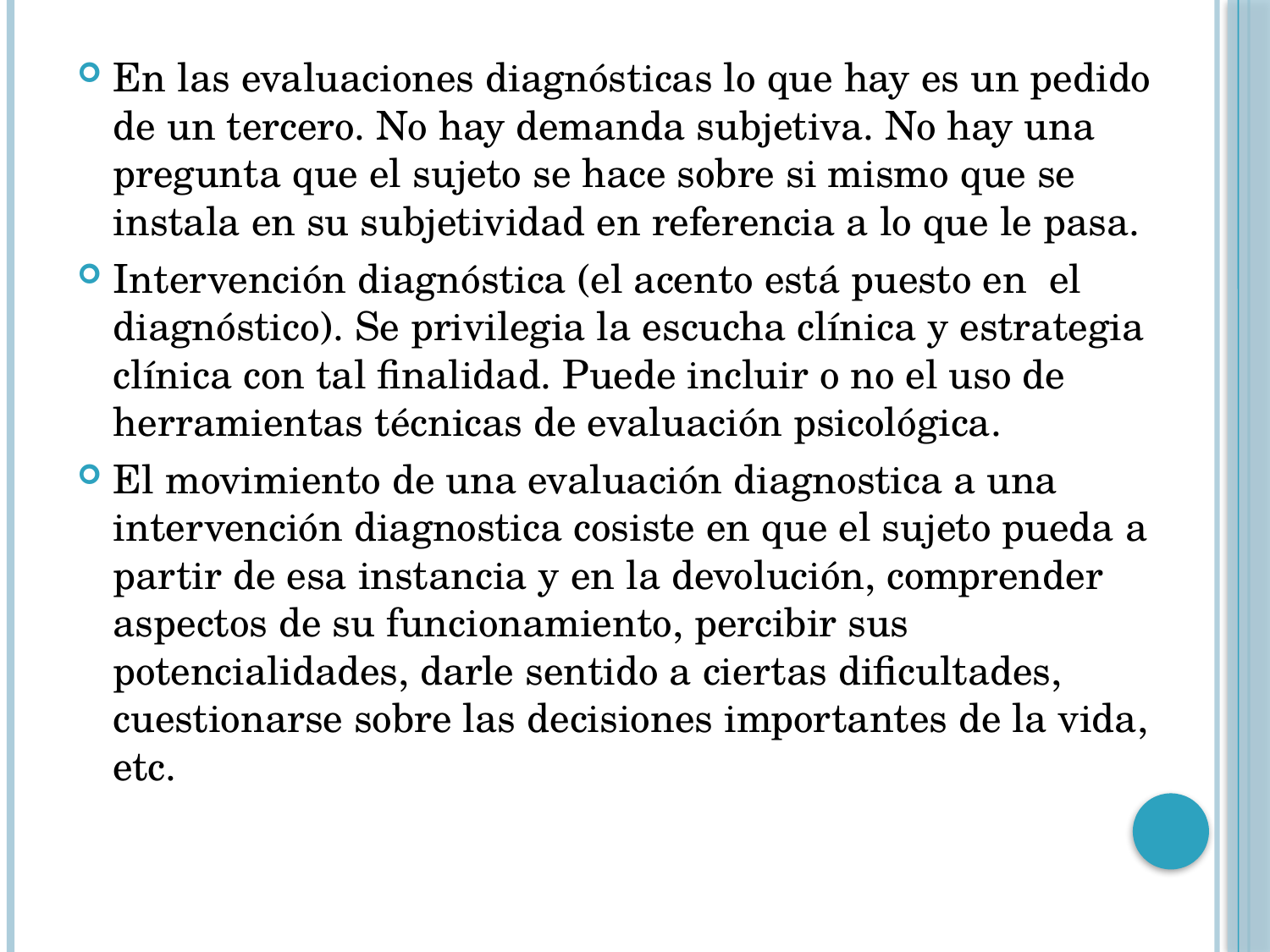

En las evaluaciones diagnósticas lo que hay es un pedido de un tercero. No hay demanda subjetiva. No hay una pregunta que el sujeto se hace sobre si mismo que se instala en su subjetividad en referencia a lo que le pasa.
Intervención diagnóstica (el acento está puesto en  el diagnóstico). Se privilegia la escucha clínica y estrategia clínica con tal finalidad. Puede incluir o no el uso de herramientas técnicas de evaluación psicológica.
El movimiento de una evaluación diagnostica a una intervención diagnostica cosiste en que el sujeto pueda a partir de esa instancia y en la devolución, comprender aspectos de su funcionamiento, percibir sus potencialidades, darle sentido a ciertas dificultades, cuestionarse sobre las decisiones importantes de la vida, etc.